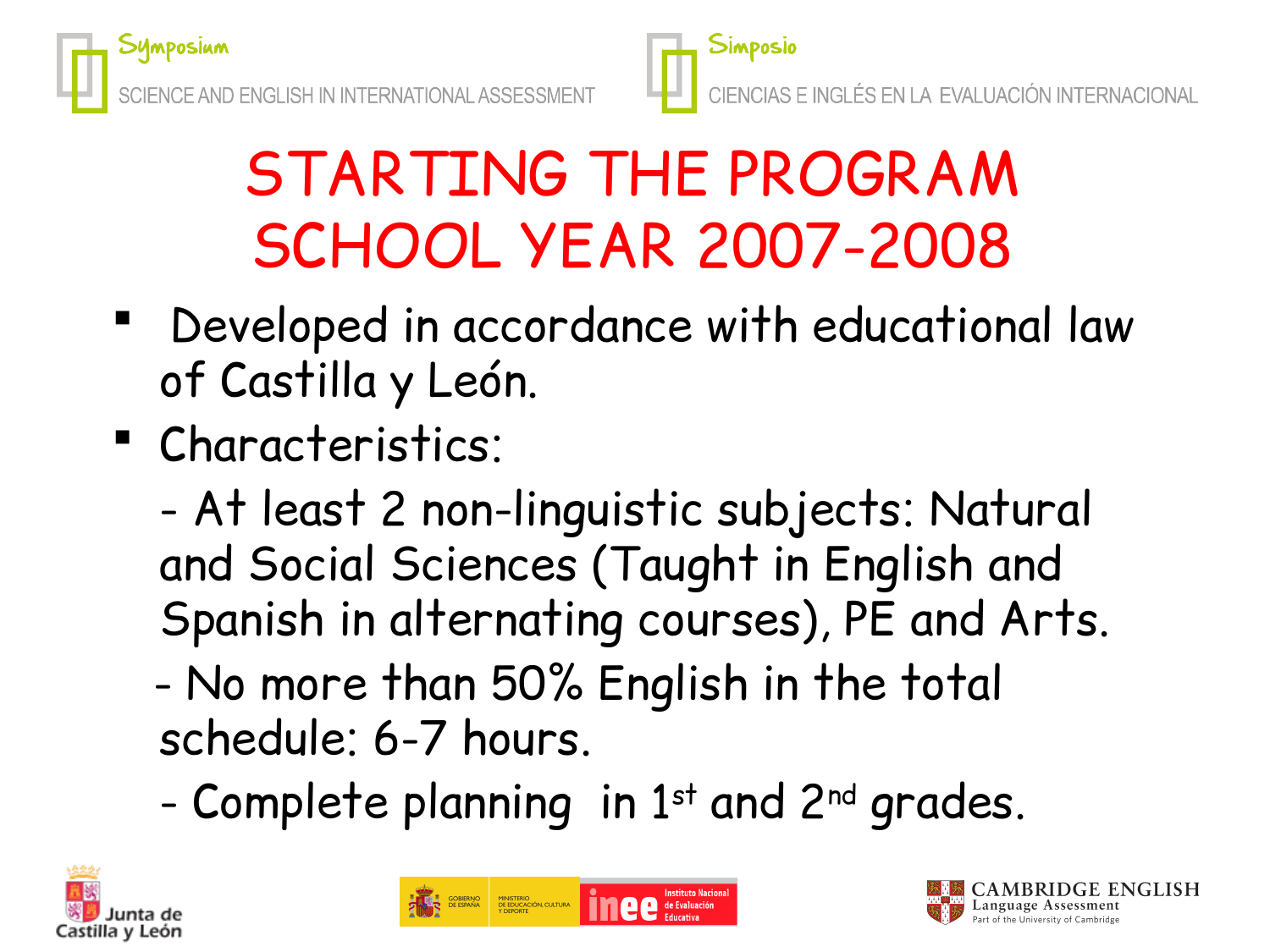

# STARTING THE PROGRAM SCHOOL YEAR 2007-2008
 Developed in accordance with educational law of Castilla y León.
Characteristics:
	- At least 2 non-linguistic subjects: Natural   and Social Sciences (Taught in English and Spanish in alternating courses), PE and Arts.
   - No more than 50% English in the total schedule: 6-7 hours.
	- Complete planning  in 1st and 2nd grades.